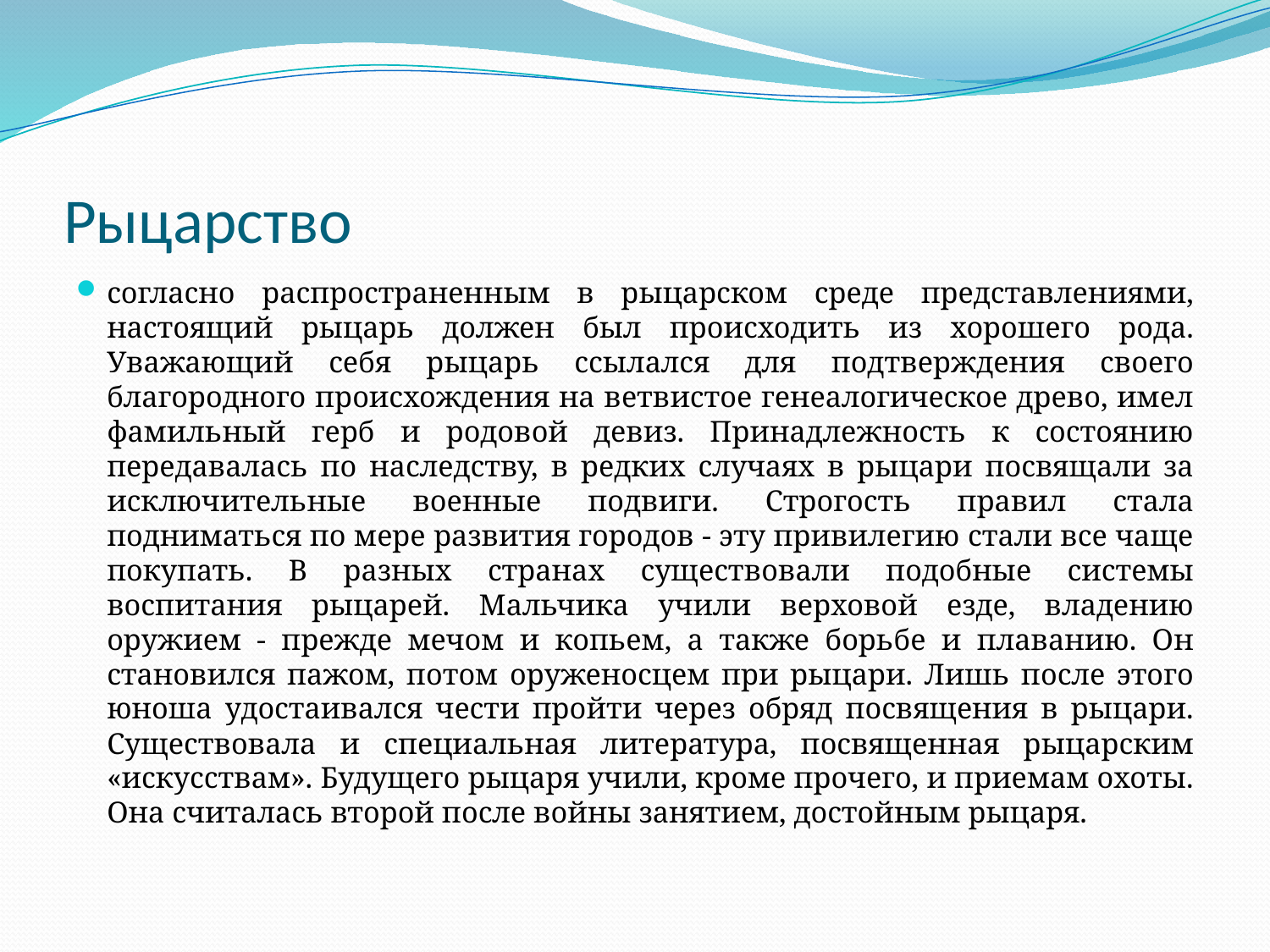

# Рыцарство
согласно распространенным в рыцарском среде представлениями, настоящий рыцарь должен был происходить из хорошего рода. Уважающий себя рыцарь ссылался для подтверждения своего благородного происхождения на ветвистое генеалогическое древо, имел фамильный герб и родовой девиз. Принадлежность к состоянию передавалась по наследству, в редких случаях в рыцари посвящали за исключительные военные подвиги. Строгость правил стала подниматься по мере развития городов - эту привилегию стали все чаще покупать. В разных странах существовали подобные системы воспитания рыцарей. Мальчика учили верховой езде, владению оружием - прежде мечом и копьем, а также борьбе и плаванию. Он становился пажом, потом оруженосцем при рыцари. Лишь после этого юноша удостаивался чести пройти через обряд посвящения в рыцари. Существовала и специальная литература, посвященная рыцарским «искусствам». Будущего рыцаря учили, кроме прочего, и приемам охоты. Она считалась второй после войны занятием, достойным рыцаря.